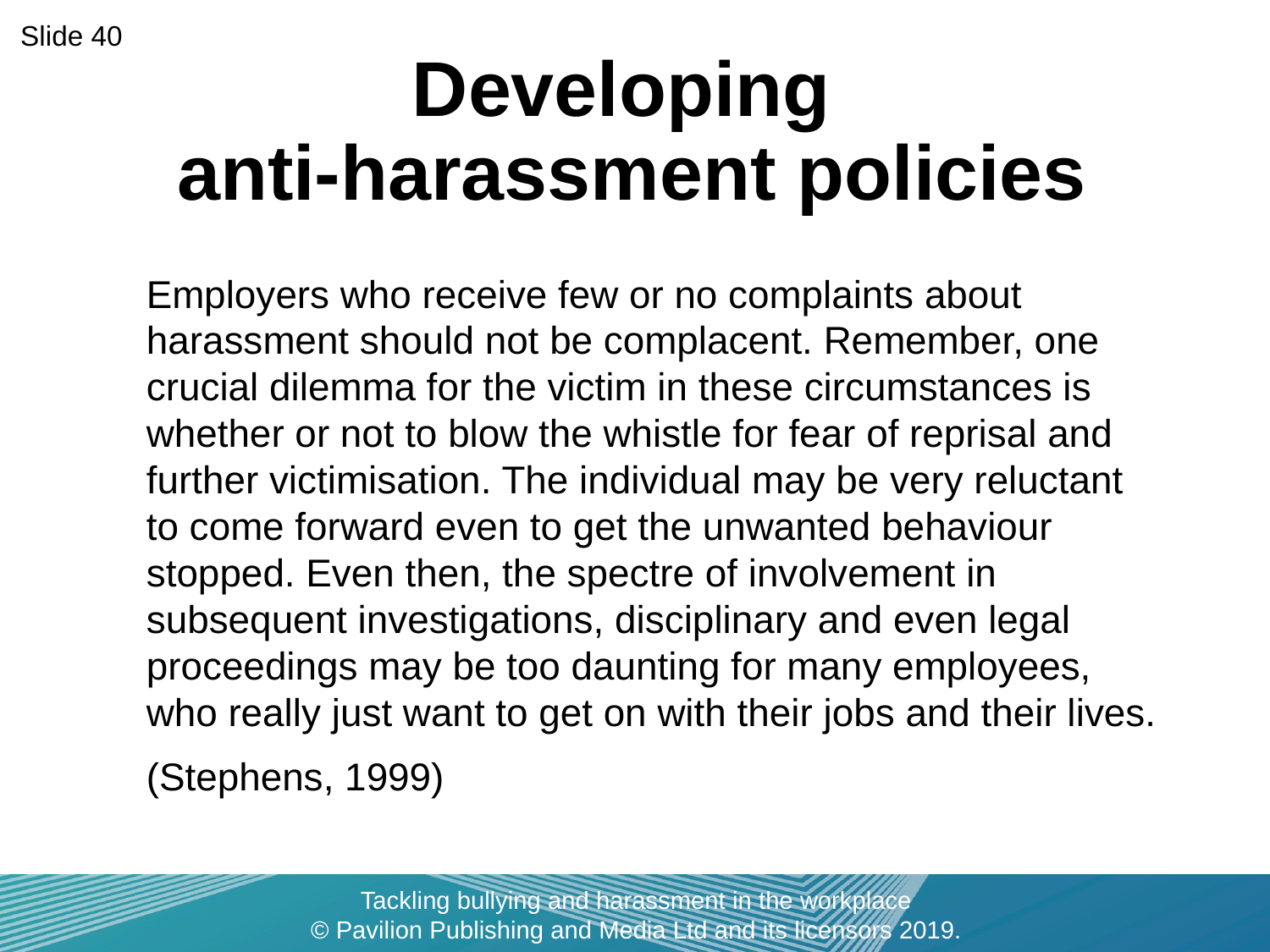

Slide 40
# Developing anti-harassment policies
Employers who receive few or no complaints about harassment should not be complacent. Remember, one crucial dilemma for the victim in these circumstances is whether or not to blow the whistle for fear of reprisal and further victimisation. The individual may be very reluctant to come forward even to get the unwanted behaviour stopped. Even then, the spectre of involvement in subsequent investigations, disciplinary and even legal proceedings may be too daunting for many employees, who really just want to get on with their jobs and their lives.
(Stephens, 1999)